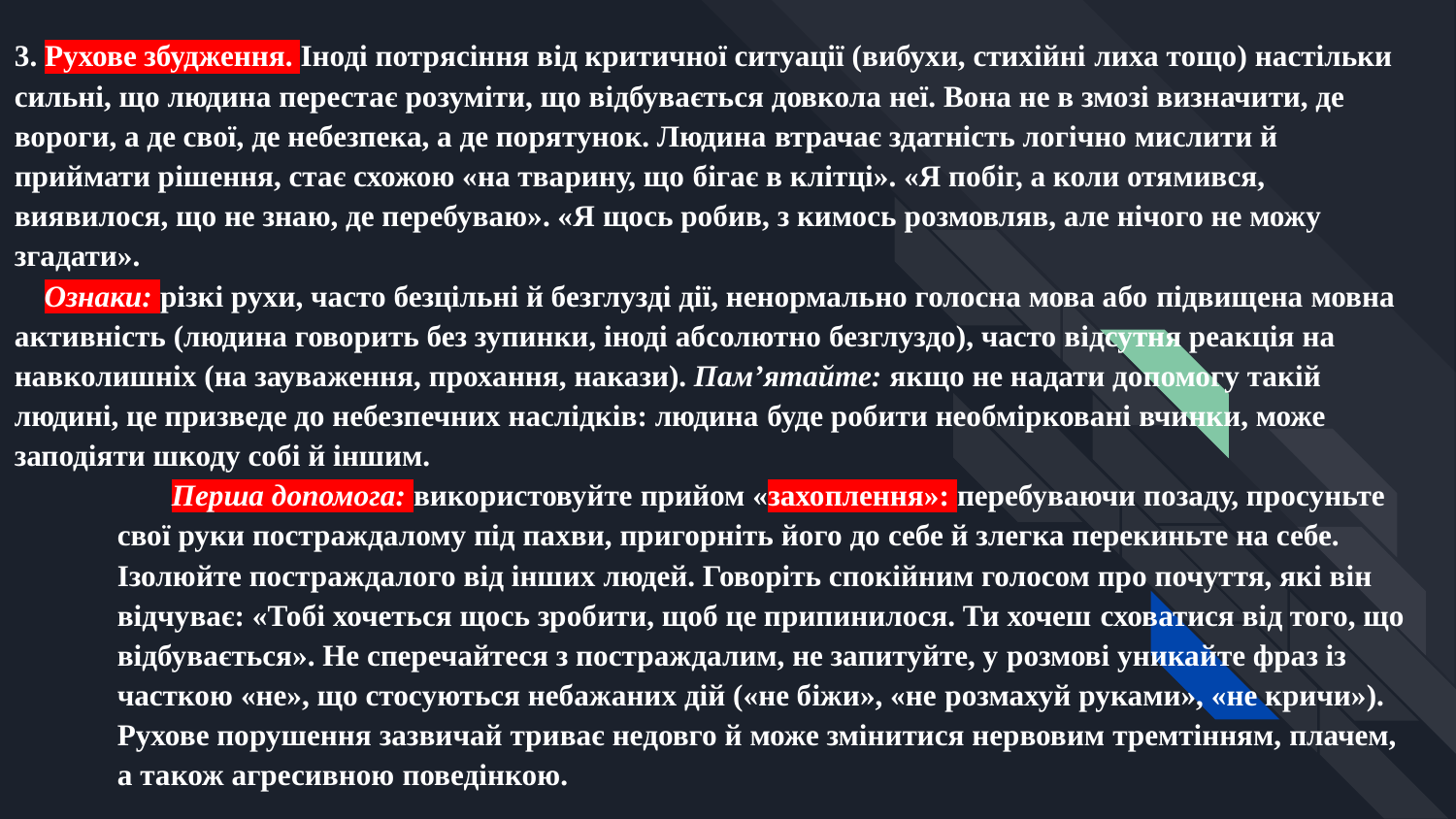

3. Рухове збудження. Іноді потрясіння від критичної ситуації (вибухи, стихійні лиха тощо) настільки сильні, що людина перестає розуміти, що відбувається довкола неї. Вона не в змозі визначити, де вороги, а де свої, де небезпека, а де порятунок. Людина втрачає здатність логічно мислити й приймати рішення, стає схожою «на тварину, що бігає в клітці». «Я побіг, а коли отямився, виявилося, що не знаю, де перебуваю». «Я щось робив, з кимось розмовляв, але нічого не можу згадати».
    Ознаки: різкі рухи, часто безцільні й безглузді дії, ненормально голосна мова або підвищена мовна активність (людина говорить без зупинки, іноді абсолютно безглуздо), часто відсутня реакція на навколишніх (на зауваження, прохання, накази). Пам’ятайте: якщо не надати допомогу такій людині, це призведе до небезпечних наслідків: людина буде робити необмірковані вчинки, може заподіяти шкоду собі й іншим.
Перша допомога: використовуйте прийом «захоплення»: перебуваючи позаду, просуньте свої руки постраждалому під пахви, пригорніть його до себе й злегка перекиньте на себе. Ізолюйте постраждалого від інших людей. Говоріть спокійним голосом про почуття, які він відчуває: «Тобі хочеться щось зробити, щоб це припинилося. Ти хочеш сховатися від того, що відбувається». Не сперечайтеся з постраждалим, не запитуйте, у розмові уникайте фраз із часткою «не», що стосуються небажаних дій («не біжи», «не розмахуй руками», «не кричи»). Рухове порушення зазвичай триває недовго й може змінитися нервовим тремтінням, плачем, а також агресивною поведінкою.